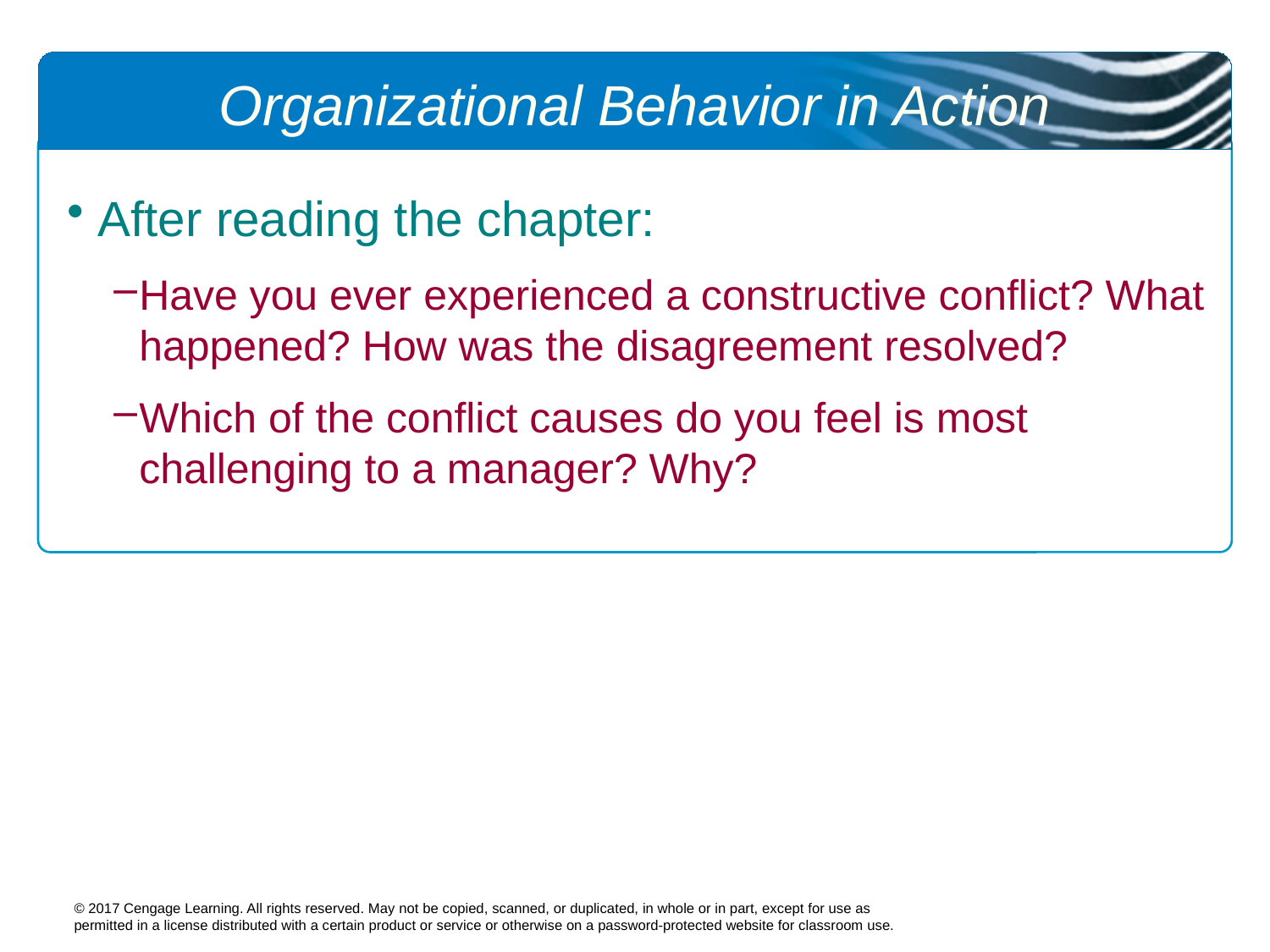

Organizational Behavior in Action
After reading the chapter:
Have you ever experienced a constructive conflict? What happened? How was the disagreement resolved?
Which of the conflict causes do you feel is most challenging to a manager? Why?
© 2017 Cengage Learning. All rights reserved. May not be copied, scanned, or duplicated, in whole or in part, except for use as permitted in a license distributed with a certain product or service or otherwise on a password-protected website for classroom use.